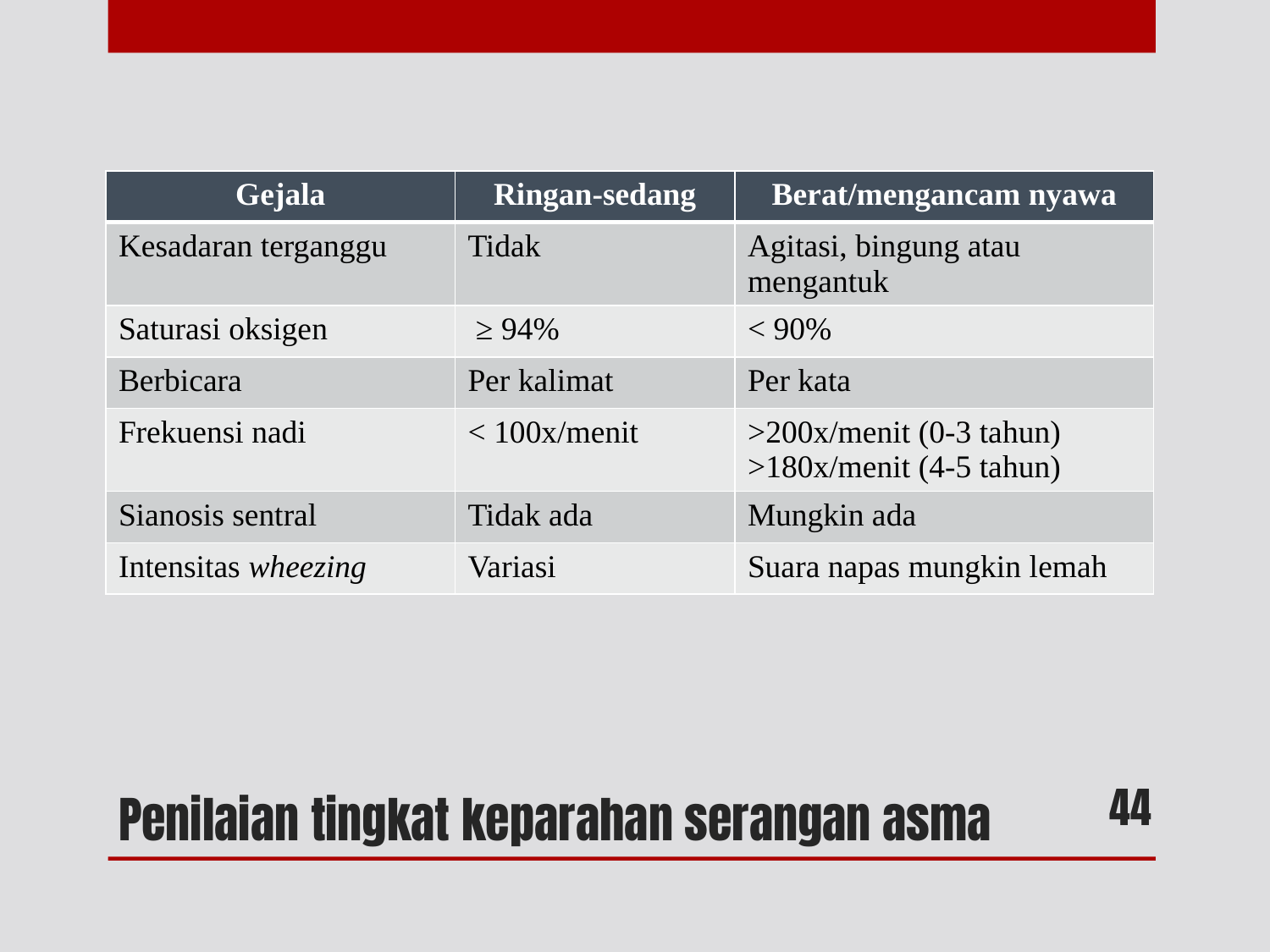

| Gejala | Ringan-sedang | Berat/mengancam nyawa |
| --- | --- | --- |
| Kesadaran terganggu | Tidak | Agitasi, bingung atau mengantuk |
| Saturasi oksigen | ≥ 94% | < 90% |
| Berbicara | Per kalimat | Per kata |
| Frekuensi nadi | < 100x/menit | >200x/menit (0-3 tahun) >180x/menit (4-5 tahun) |
| Sianosis sentral | Tidak ada | Mungkin ada |
| Intensitas wheezing | Variasi | Suara napas mungkin lemah |
# Penilaian tingkat keparahan serangan asma
44